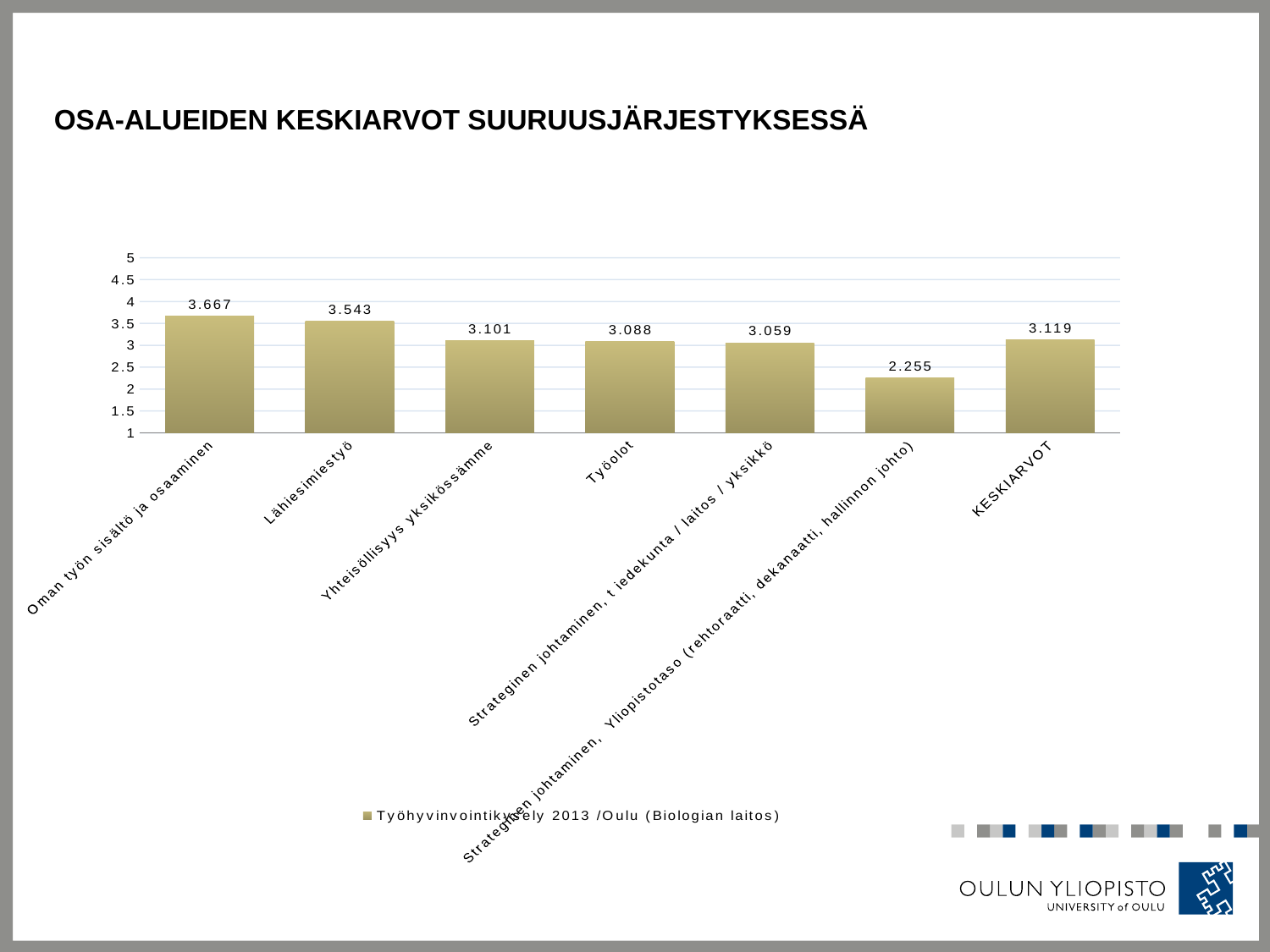

# Osa-alueiden keskiarvot suuruusjärjestyksessä

### Chart

| Category | Työhyvinvointikysely 2013 /Oulu (Biologian laitos) |
|---|---|
| Oman työn sisältö ja osaaminen | 3.667 |
| Lähiesimiestyö | 3.543 |
| Yhteisöllisyys yksikössämme | 3.101 |
| Työolot | 3.088 |
| Strateginen johtaminen, t iedekunta / laitos / yksikkö | 3.059 |
| Strateginen johtaminen,  Yliopistotaso (rehtoraatti, dekanaatti, hallinnon johto) | 2.255 |
| KESKIARVOT | 3.119 |